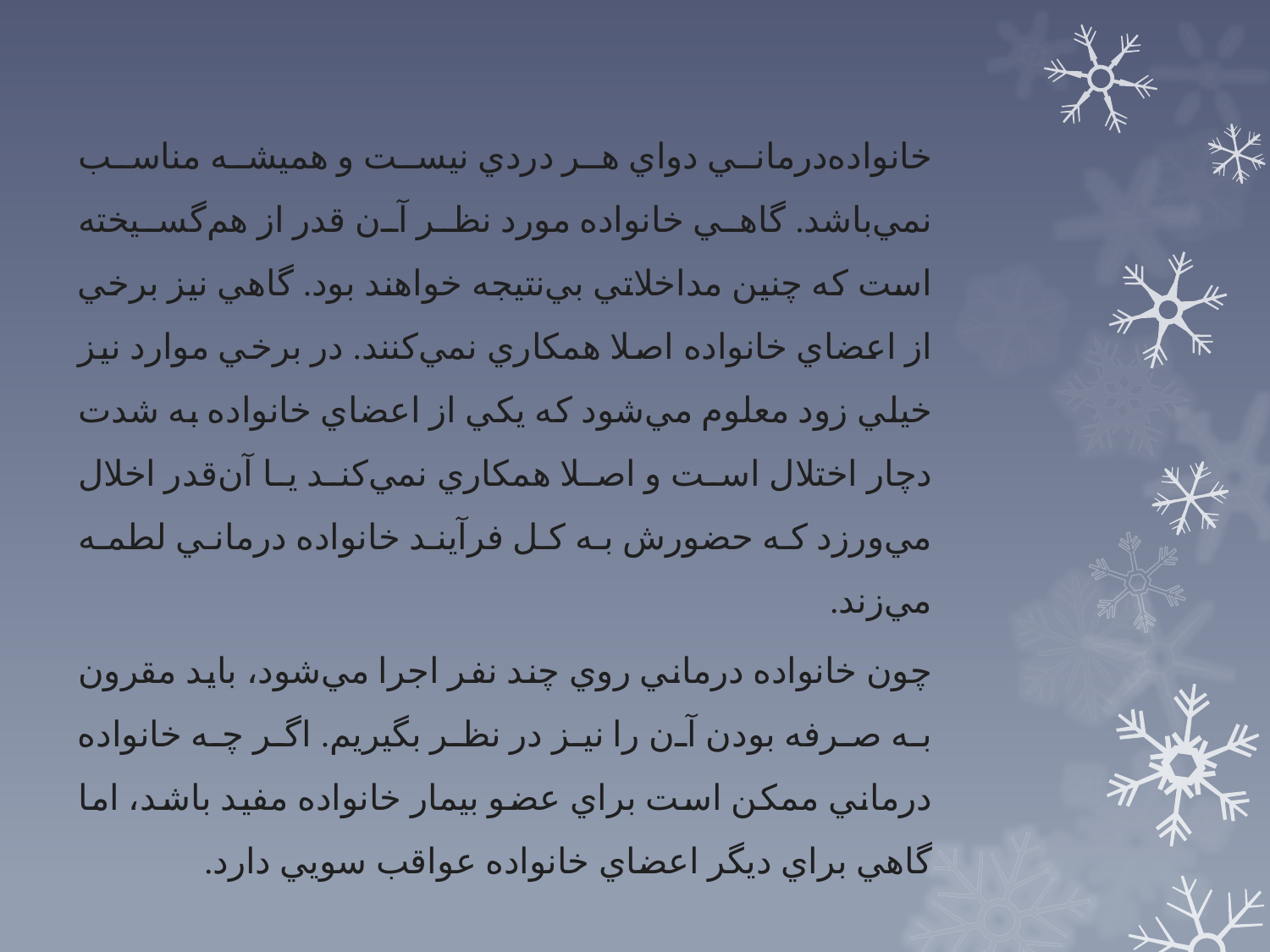

خانواده‌درماني دواي هر دردي نيست و هميشه مناسب نمي‌باشد. گاهي خانواده مورد نظر آن قدر از هم‌گسيخته است كه چنين مداخلاتي بي‌نتيجه خواهند بود. گاهي نيز برخي از اعضاي خانواده اصلا همكاري نمي‌كنند. در برخي موارد نيز خيلي زود معلوم مي‌شود كه يكي از اعضاي خانواده به شدت دچار اختلال است و اصلا همكاري نمي‌كند يا آن‌قدر اخلال مي‌ورزد كه حضورش به كل فرآيند خانواده‌ درماني لطمه مي‌زند.
چون خانواده درماني روي چند نفر اجرا مي‌شود، بايد مقرون به صرفه بودن آن را نيز در نظر بگيريم. اگر چه خانواده درماني ممكن است براي عضو بيمار خانواده مفيد باشد، اما گاهي براي ديگر اعضاي خانواده عواقب سويي دارد.